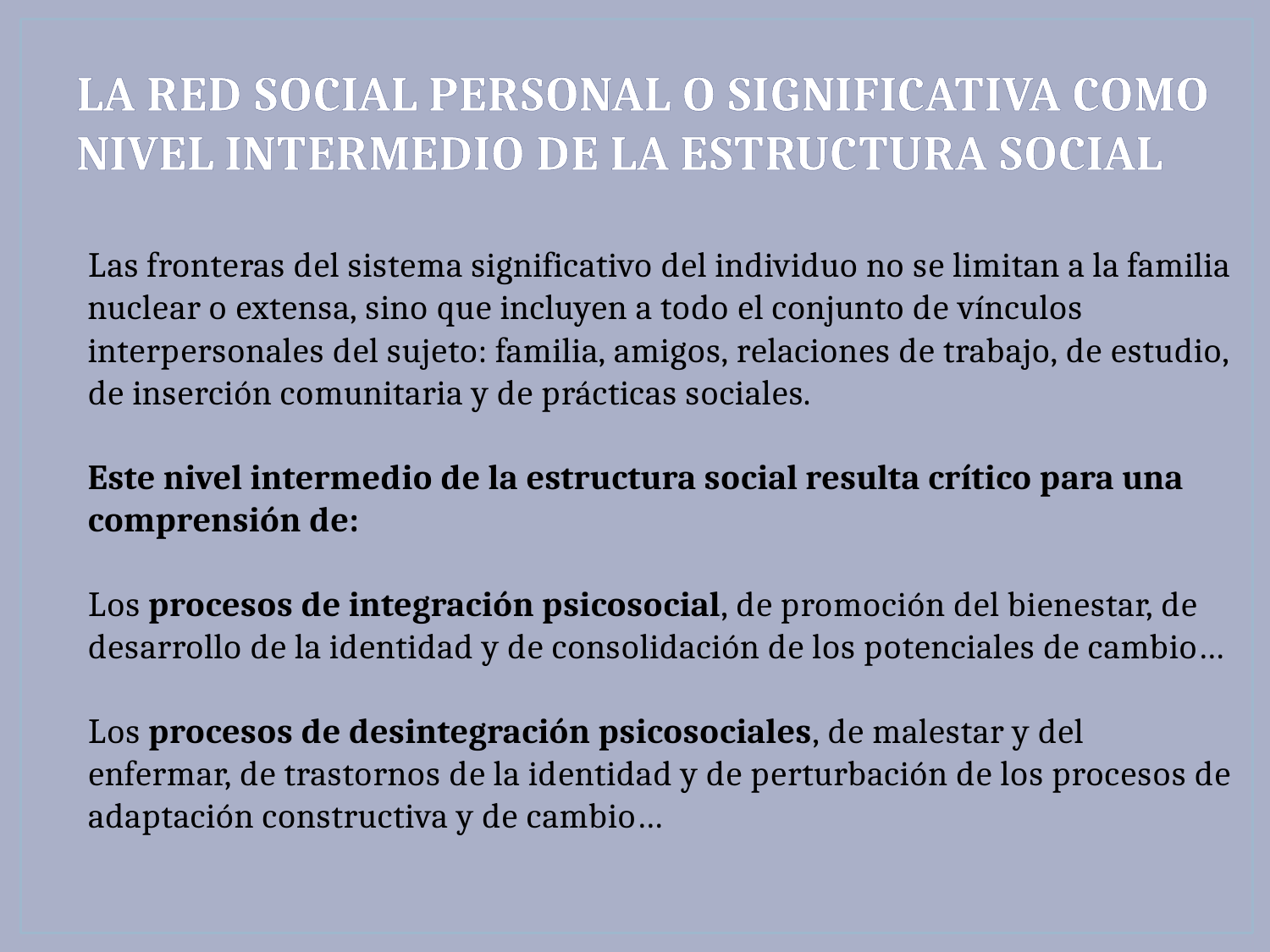

# LA RED SOCIAL PERSONAL O SIGNIFICATIVA COMO NIVEL INTERMEDIO DE LA ESTRUCTURA SOCIAL
Las fronteras del sistema significativo del individuo no se limitan a la familia nuclear o extensa, sino que incluyen a todo el conjunto de vínculos interpersonales del sujeto: familia, amigos, relaciones de trabajo, de estudio, de inserción comunitaria y de prácticas sociales.

Este nivel intermedio de la estructura social resulta crítico para una comprensión de:

Los procesos de integración psicosocial, de promoción del bienestar, de desarrollo de la identidad y de consolidación de los potenciales de cambio…

Los procesos de desintegración psicosociales, de malestar y del enfermar, de trastornos de la identidad y de perturbación de los procesos de adaptación constructiva y de cambio…